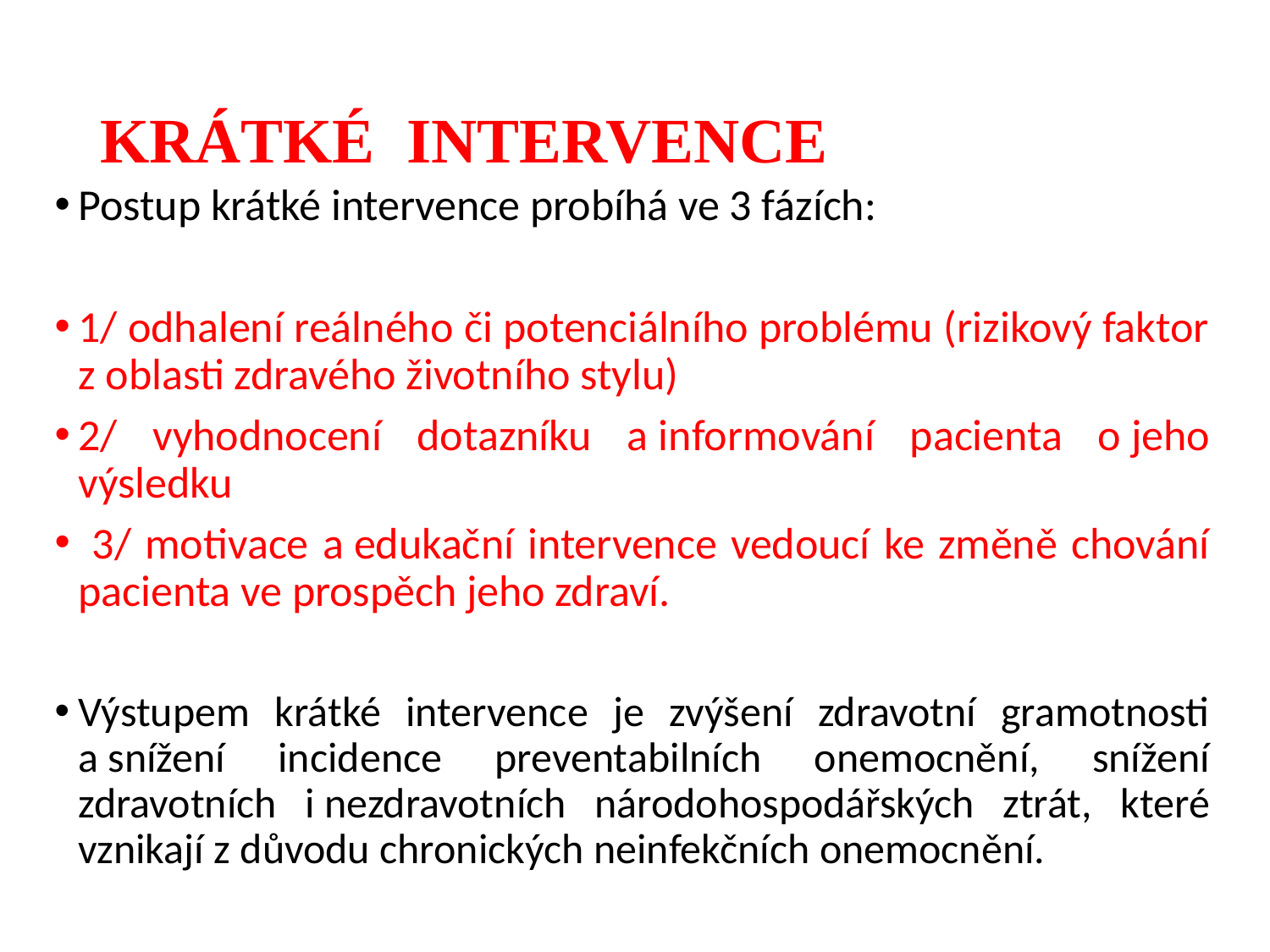

# KRÁTKÉ  INTERVENCE
Postup krátké intervence probíhá ve 3 fázích:

1/ odhalení reálného či potenciálního problému (rizikový faktor z oblasti zdravého životního stylu)
2/ vyhodnocení dotazníku a informování pacienta o jeho výsledku
 3/ motivace a edukační intervence vedoucí ke změně chování pacienta ve prospěch jeho zdraví.

Výstupem krátké intervence je zvýšení zdravotní gramotnosti a snížení incidence preventabilních onemocnění, snížení zdravotních i nezdravotních národohospodářských ztrát, které vznikají z důvodu chronických neinfekčních onemocnění.